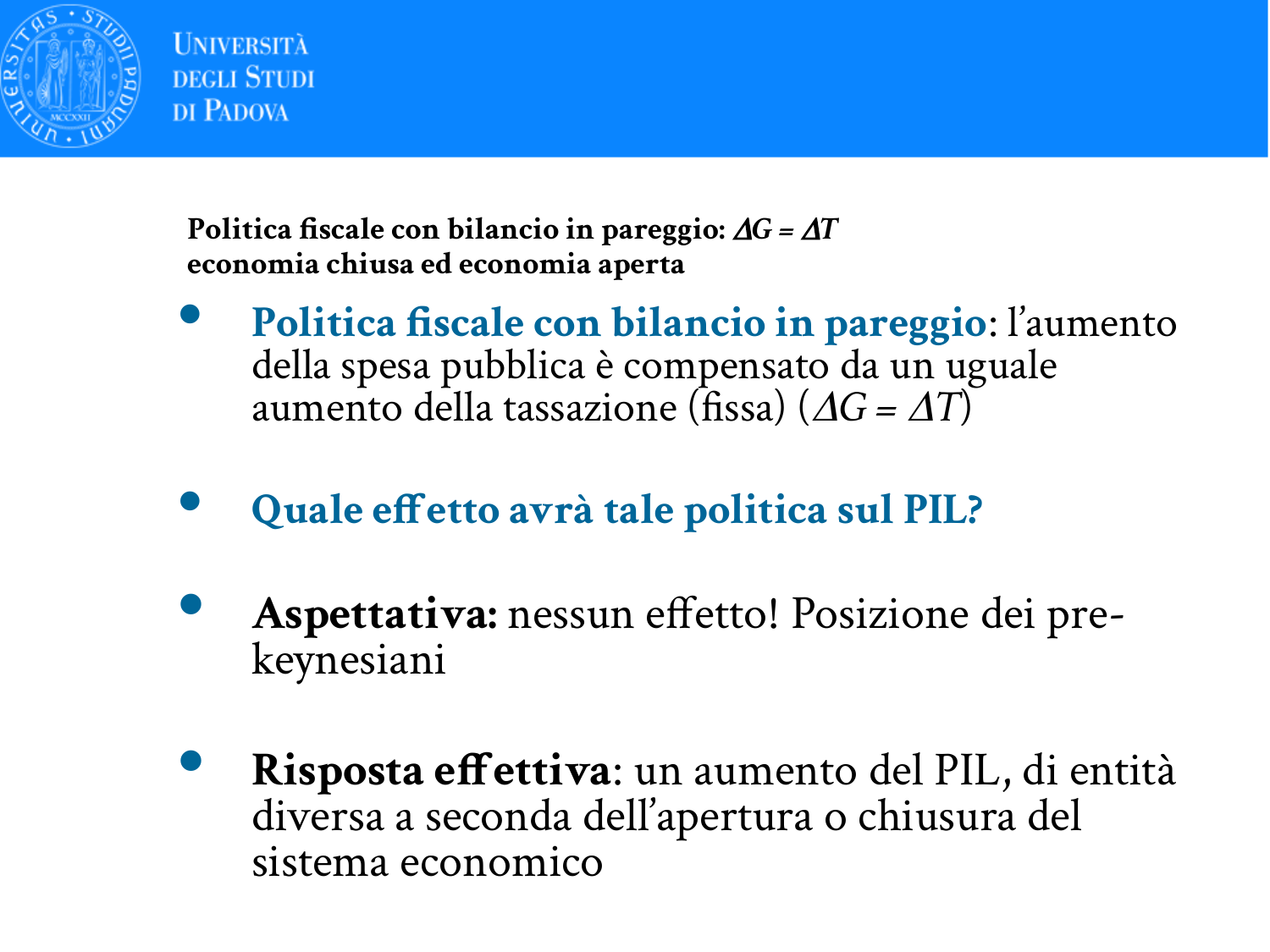

# Politica fiscale con bilancio in pareggio: ΔG = ΔT economia chiusa ed economia aperta
Politica fiscale con bilancio in pareggio: l’aumento della spesa pubblica è compensato da un uguale aumento della tassazione (fissa) (ΔG = ΔT)

Quale effetto avrà tale politica sul PIL?

Aspettativa: nessun effetto! Posizione dei pre-keynesiani

Risposta effettiva: un aumento del PIL, di entità diversa a seconda dell’apertura o chiusura del sistema economico
28